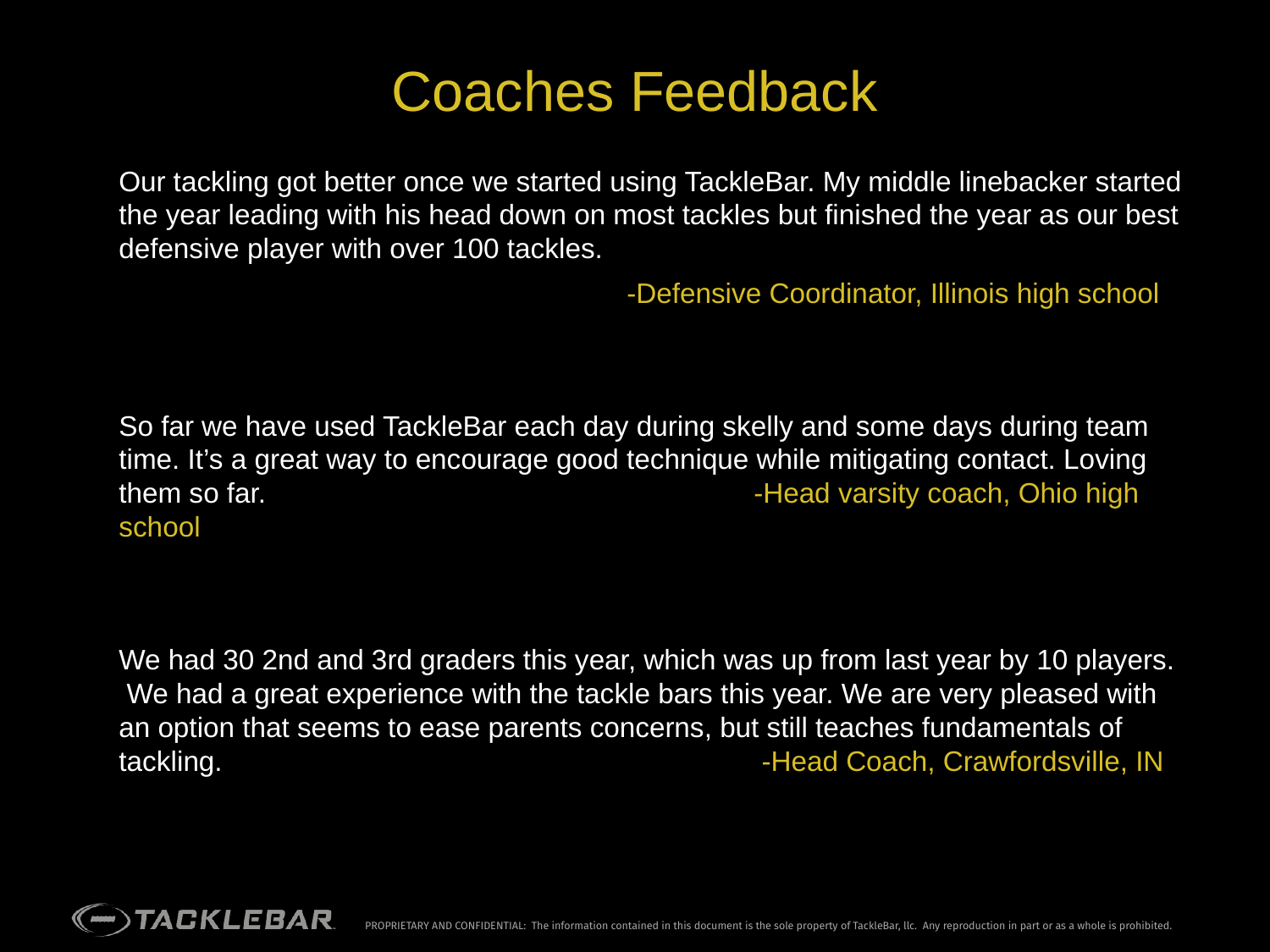

Coaches Feedback
Our tackling got better once we started using TackleBar. My middle linebacker started the year leading with his head down on most tackles but finished the year as our best defensive player with over 100 tackles.
				-Defensive Coordinator, Illinois high school

So far we have used TackleBar each day during skelly and some days during team time. It’s a great way to encourage good technique while mitigating contact. Loving them so far.			   	-Head varsity coach, Ohio high school

We had 30 2nd and 3rd graders this year, which was up from last year by 10 players.  We had a great experience with the tackle bars this year. We are very pleased with an option that seems to ease parents concerns, but still teaches fundamentals of tackling.  					 -Head Coach, Crawfordsville, IN